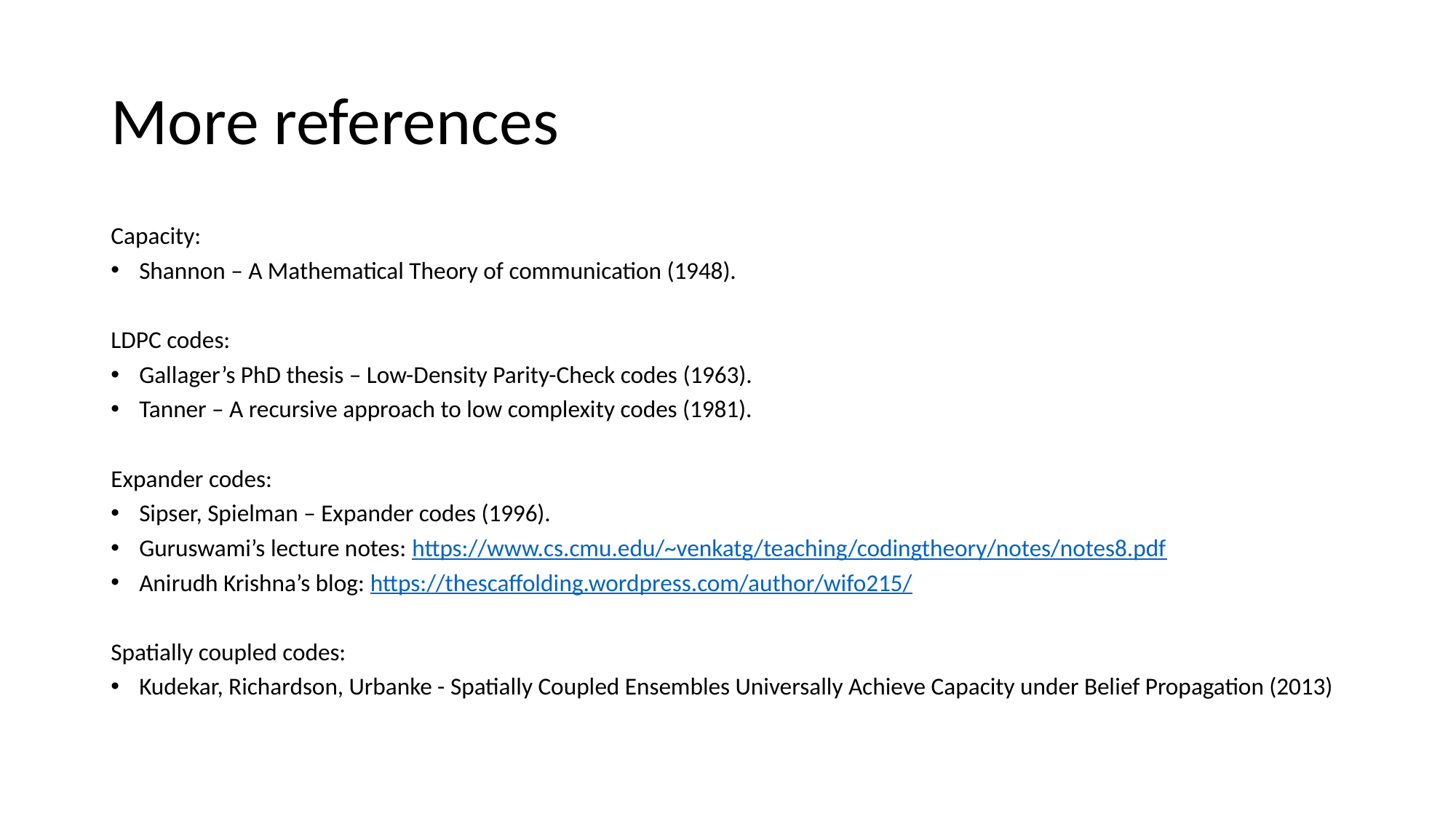

# More references
Capacity:
Shannon – A Mathematical Theory of communication (1948).

LDPC codes:
Gallager’s PhD thesis – Low-Density Parity-Check codes (1963).
Tanner – A recursive approach to low complexity codes (1981).

Expander codes:
Sipser, Spielman – Expander codes (1996).
Guruswami’s lecture notes: https://www.cs.cmu.edu/~venkatg/teaching/codingtheory/notes/notes8.pdf
Anirudh Krishna’s blog: https://thescaffolding.wordpress.com/author/wifo215/

Spatially coupled codes:
Kudekar, Richardson, Urbanke - Spatially Coupled Ensembles Universally Achieve Capacity under Belief Propagation (2013)